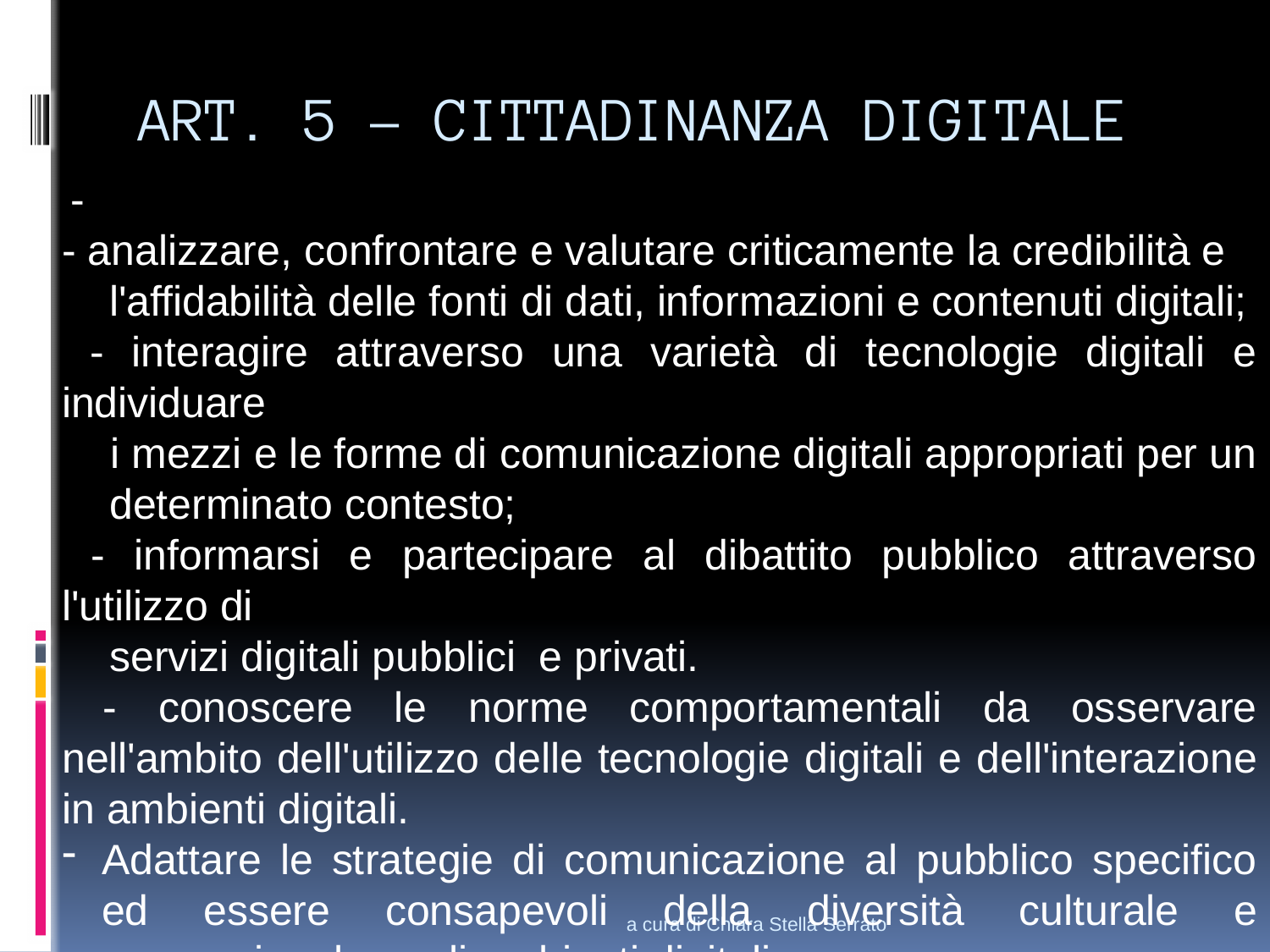

# ART. 5 – CITTADINANZA DIGITALE
 -
- analizzare, confrontare e valutare criticamente la credibilità e
    l'affidabilità delle fonti di dati, informazioni e contenuti digitali;
 - interagire attraverso una varietà di tecnologie digitali e individuare
    i mezzi e le forme di comunicazione digitali appropriati per un
    determinato contesto;
 - informarsi e partecipare al dibattito pubblico attraverso l'utilizzo di
    servizi digitali pubblici  e privati.
 - conoscere le norme comportamentali da osservare nell'ambito dell'utilizzo delle tecnologie digitali e dell'interazione in ambienti digitali.
Adattare le strategie di comunicazione al pubblico specifico ed essere consapevoli della diversità culturale e generazionale negli ambienti digitali;
a cura di Chiara Stella Serrato